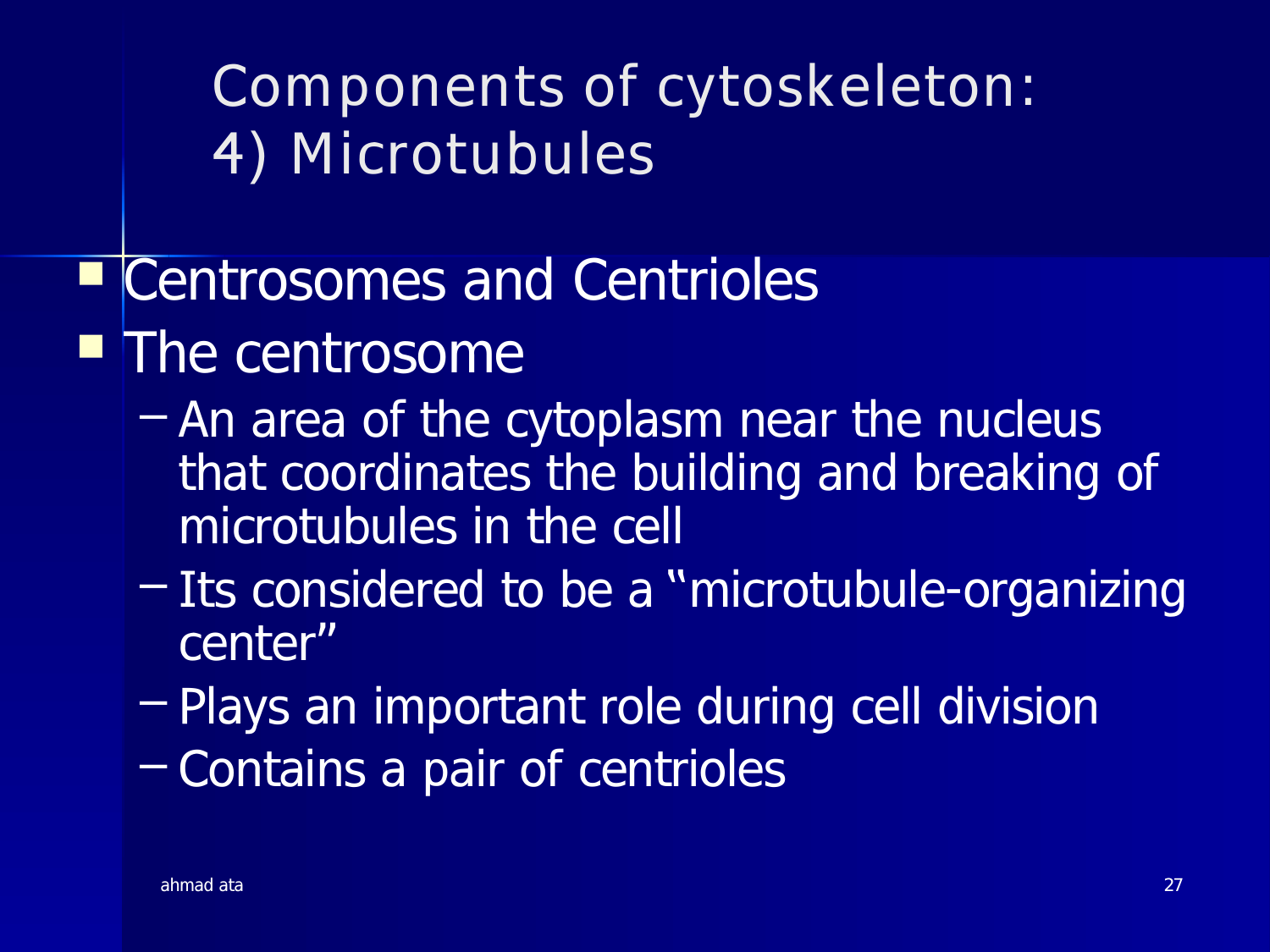

# Components of cytoskeleton: 4) Microtubules
Centrosomes and Centrioles
The centrosome
An area of the cytoplasm near the nucleus that coordinates the building and breaking of microtubules in the cell
Its considered to be a “microtubule-organizing center”
Plays an important role during cell division
Contains a pair of centrioles

ahmad ata
27